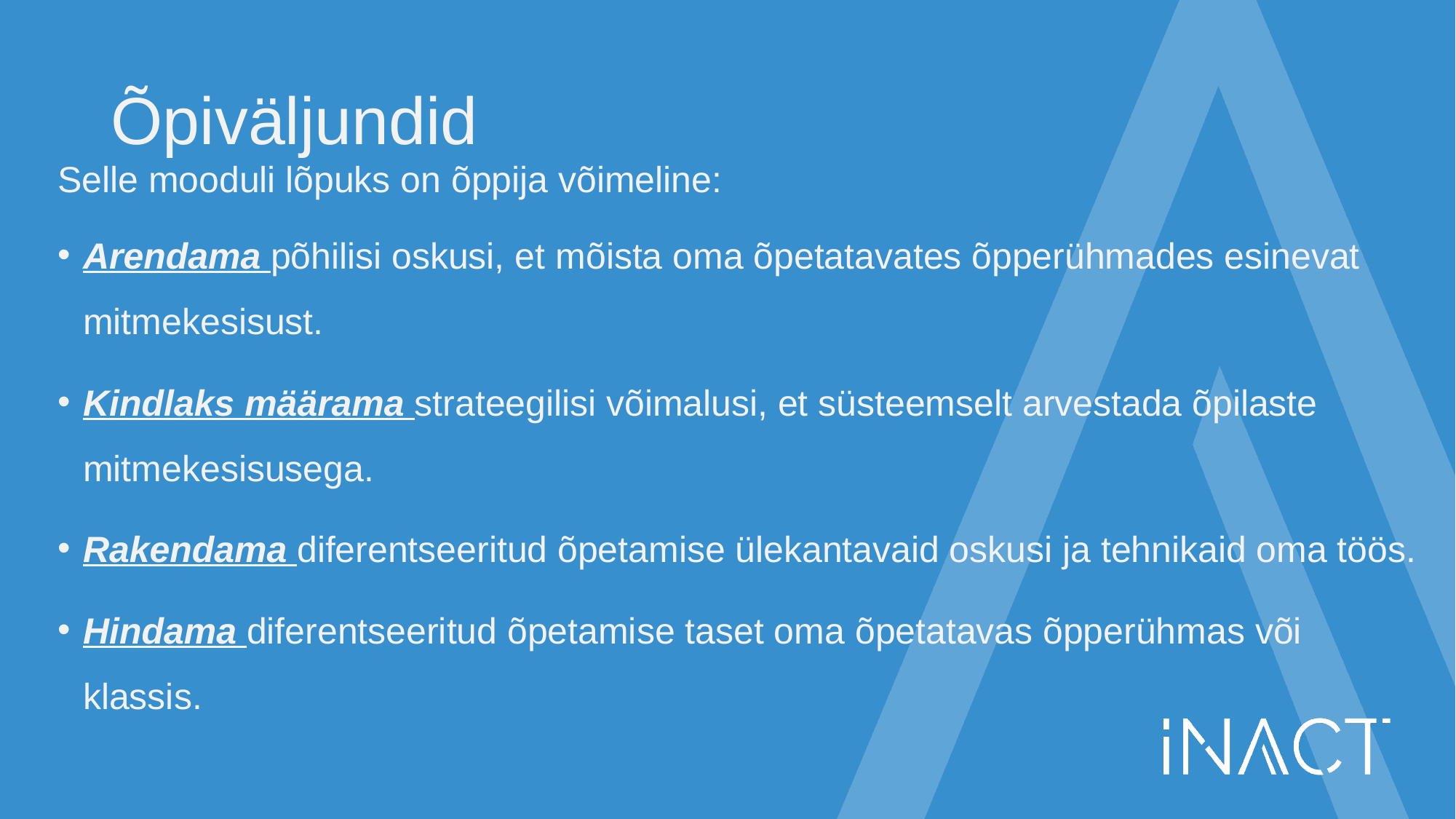

# Õpiväljundid
Selle mooduli lõpuks on õppija võimeline:
Arendama põhilisi oskusi, et mõista oma õpetatavates õpperühmades esinevat mitmekesisust.
Kindlaks määrama strateegilisi võimalusi, et süsteemselt arvestada õpilaste mitmekesisusega.
Rakendama diferentseeritud õpetamise ülekantavaid oskusi ja tehnikaid oma töös.
Hindama diferentseeritud õpetamise taset oma õpetatavas õpperühmas või klassis.